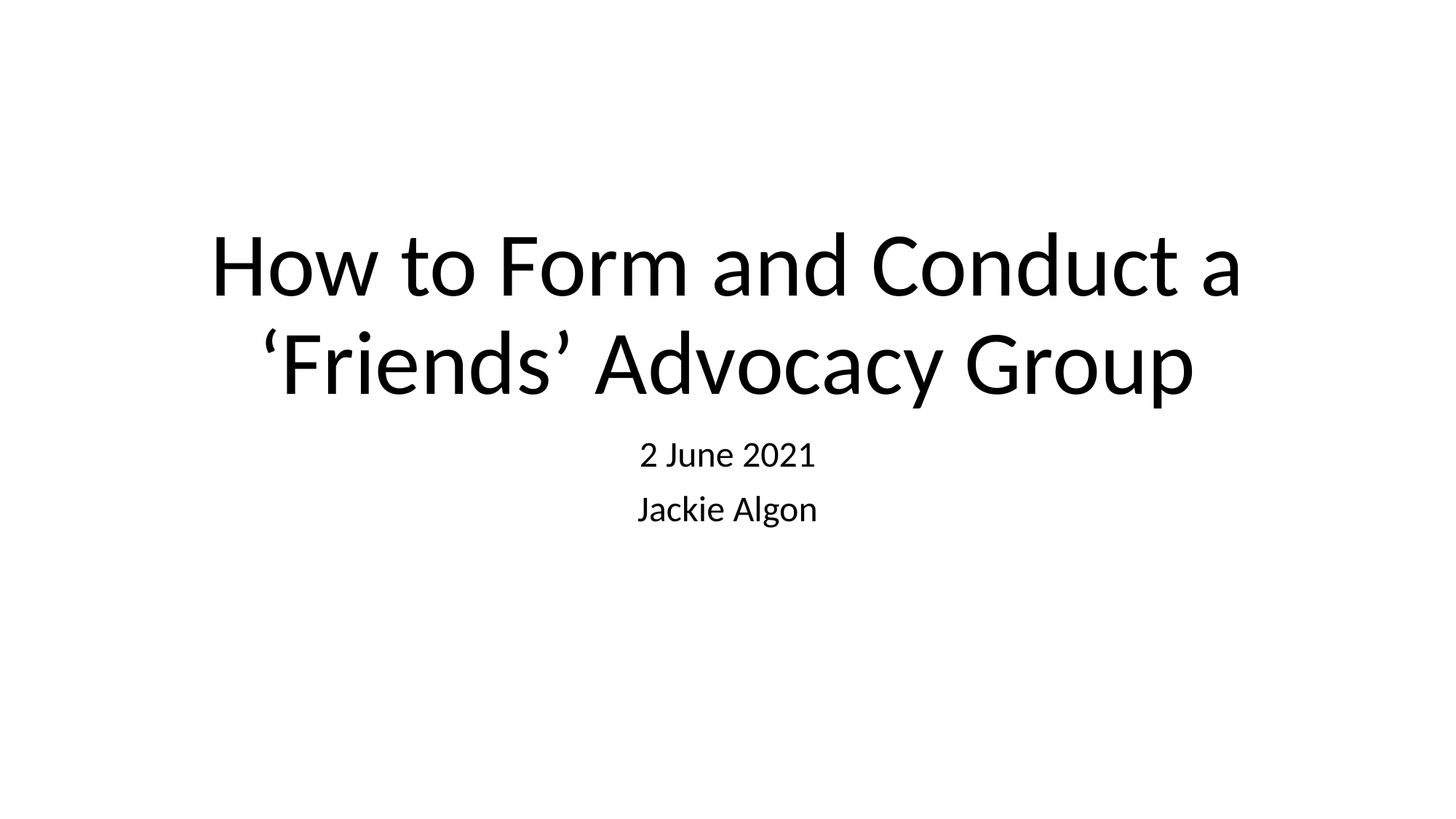

# How to Form and Conduct a ‘Friends’ Advocacy Group
2 June 2021
Jackie Algon